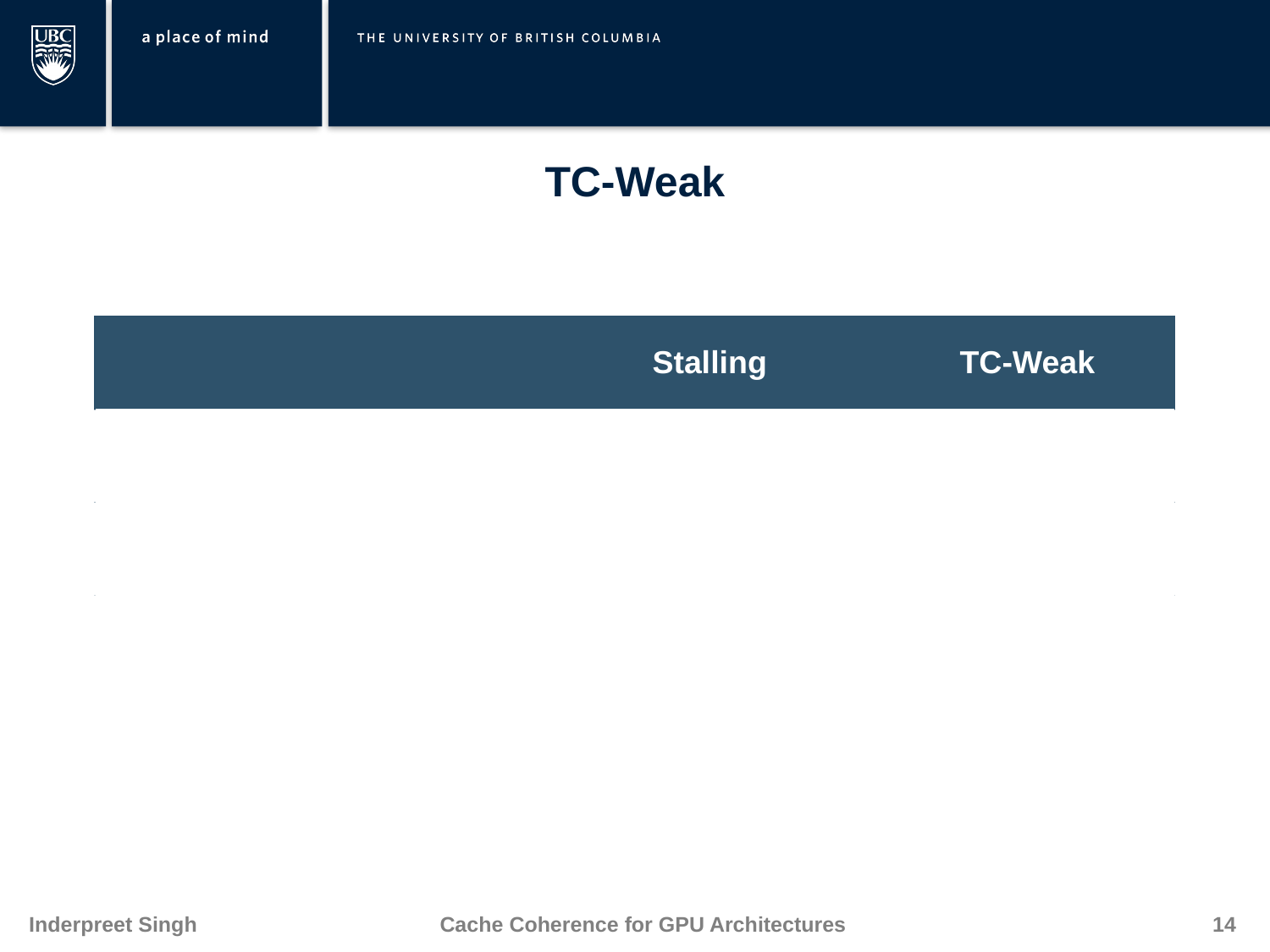

TC-Weak
|  | Stalling | TC-Weak |
| --- | --- | --- |
| Misprediction sensitivity |  |  |
| Doesn’t impedes other accesses |  |  |
| Good for existing GPU applications |  |  |